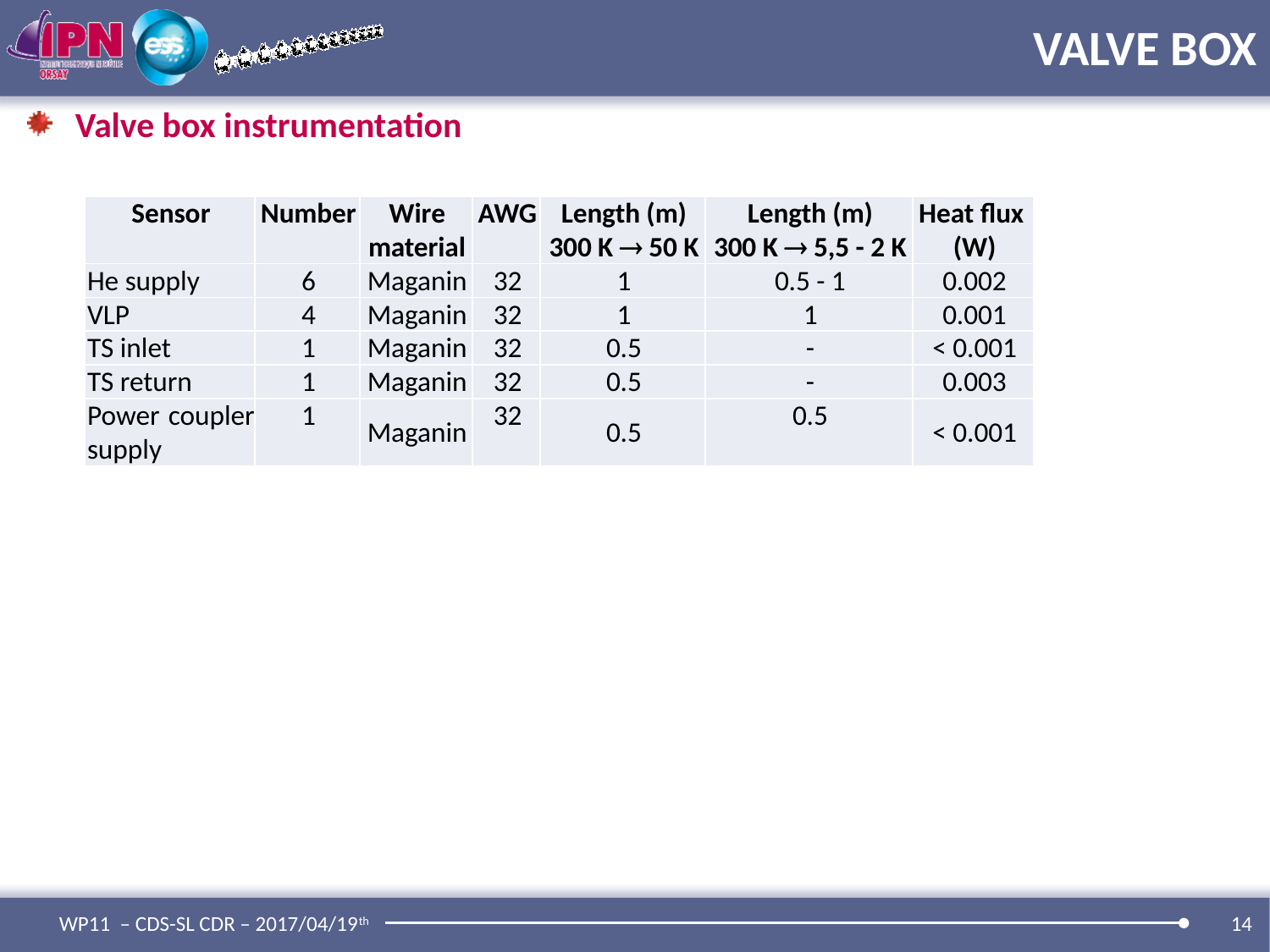

# VALVE BOX
Valve box instrumentation
| Sensor | Number | Wire material | AWG | Length (m) 300 K → 50 K | Length (m) 300 K → 5,5 - 2 K | Heat flux (W) |
| --- | --- | --- | --- | --- | --- | --- |
| He supply | 6 | Maganin | 32 | 1 | 0.5 - 1 | 0.002 |
| VLP | 4 | Maganin | 32 | 1 | 1 | 0.001 |
| TS inlet | 1 | Maganin | 32 | 0.5 | - | < 0.001 |
| TS return | 1 | Maganin | 32 | 0.5 | - | 0.003 |
| Power coupler supply | 1 | Maganin | 32 | 0.5 | 0.5 | < 0.001 |